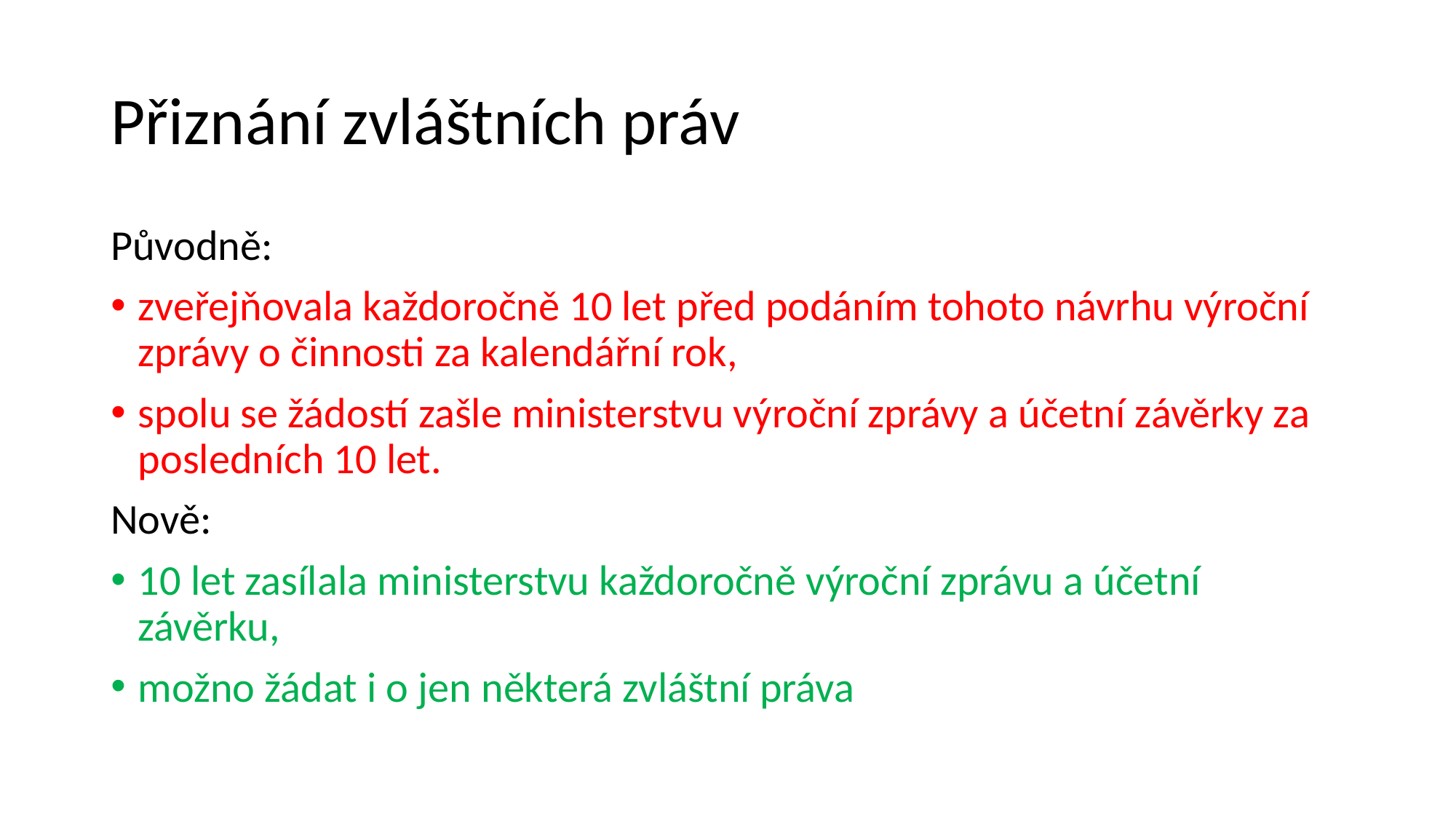

# Přiznání zvláštních práv
Původně:
zveřejňovala každoročně 10 let před podáním tohoto návrhu výroční zprávy o činnosti za kalendářní rok,
spolu se žádostí zašle ministerstvu výroční zprávy a účetní závěrky za posledních 10 let.
Nově:
10 let zasílala ministerstvu každoročně výroční zprávu a účetní závěrku,
možno žádat i o jen některá zvláštní práva